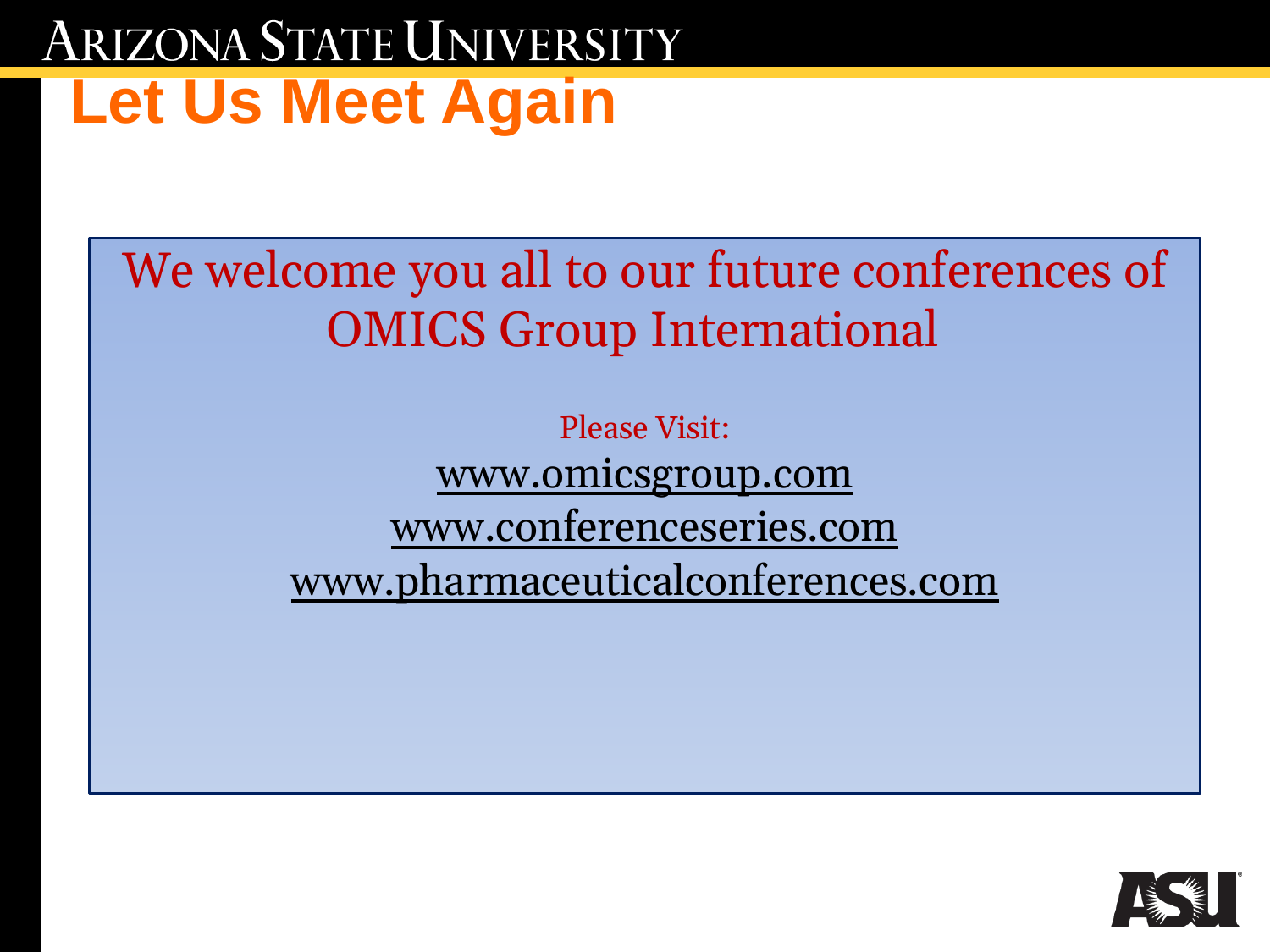

# Let Us Meet Again
We welcome you all to our future conferences of OMICS Group International

Please Visit:
www.omicsgroup.com
www.conferenceseries.com
www.pharmaceuticalconferences.com